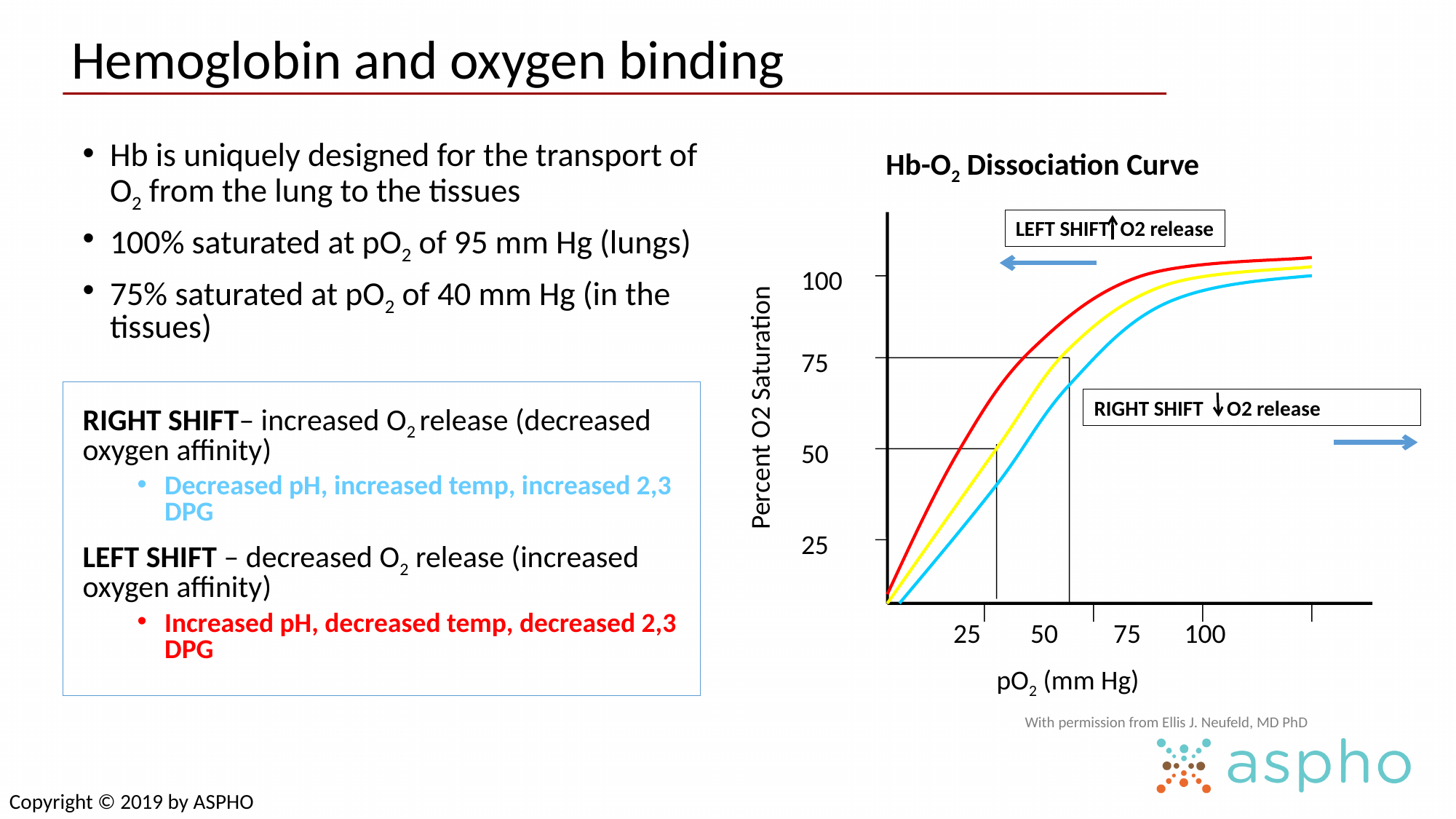

Hemoglobin and oxygen binding

Hb is uniquely designed for the transport of O2 from the lung to the tissues
100% saturated at pO2 of 95 mm Hg (lungs)
75% saturated at pO2 of 40 mm Hg (in the tissues)

RIGHT SHIFT– increased O2 release (decreased oxygen affinity)
Decreased pH, increased temp, increased 2,3 DPG
LEFT SHIFT – decreased O2 release (increased oxygen affinity)
Increased pH, decreased temp, decreased 2,3 DPG
Hb-O2 Dissociation Curve
LEFT SHIFT  O2 release

100

75

Percent O2 Saturation
RIGHT SHIFT     O2 release
50

25

     25        50         75       100
            pO2 (mm Hg)
With permission from Ellis J. Neufeld, MD PhD
Copyright © 2019 by ASPHO